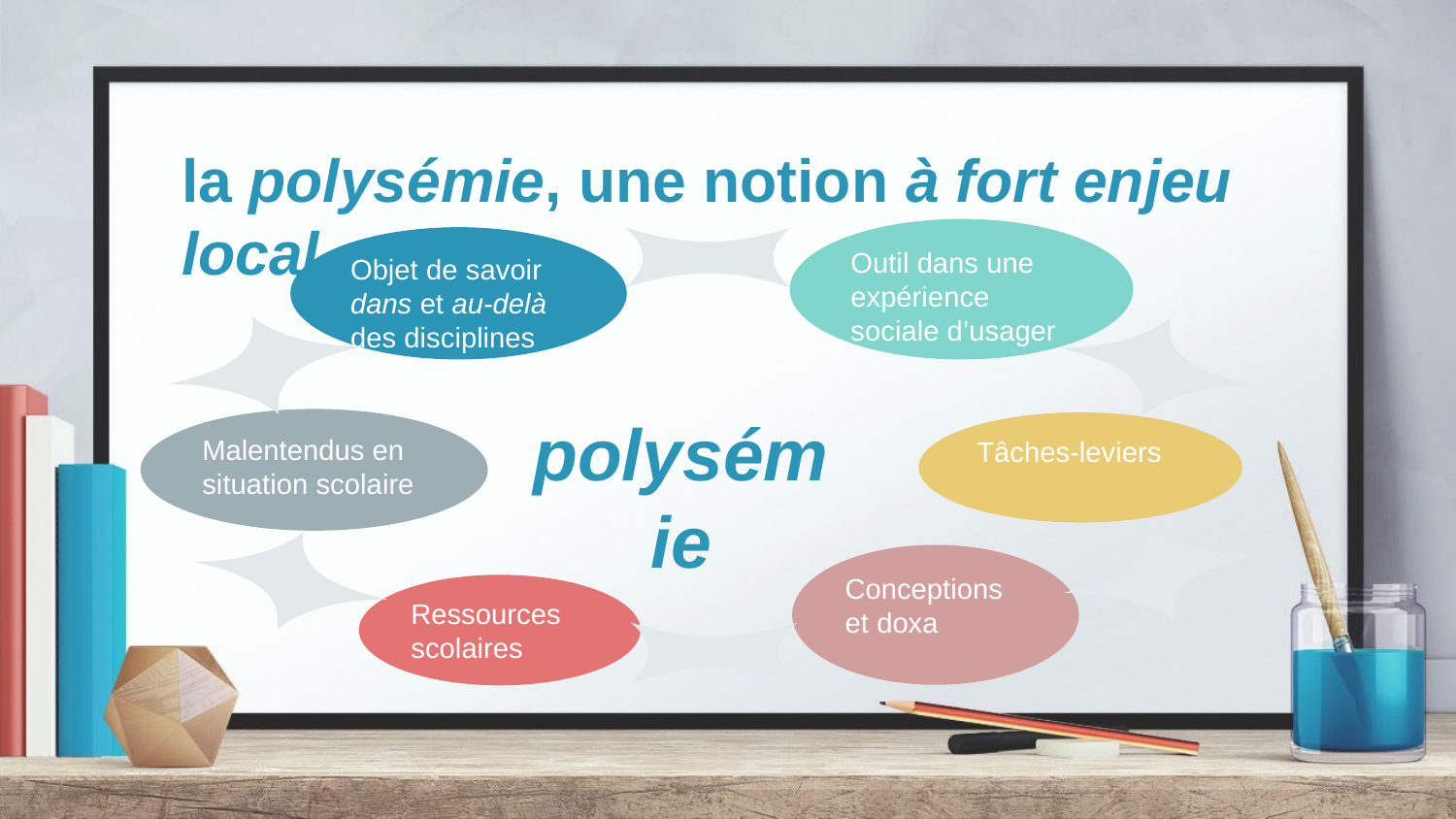

# la polysémie, une notion à fort enjeu local
Outil dans une expérience sociale d’usager
Objet de savoir dans et au-delà des disciplines

Malentendus en situation scolaire

Tâches-leviers

Conceptions et doxa

Ressources scolaires

polysémie